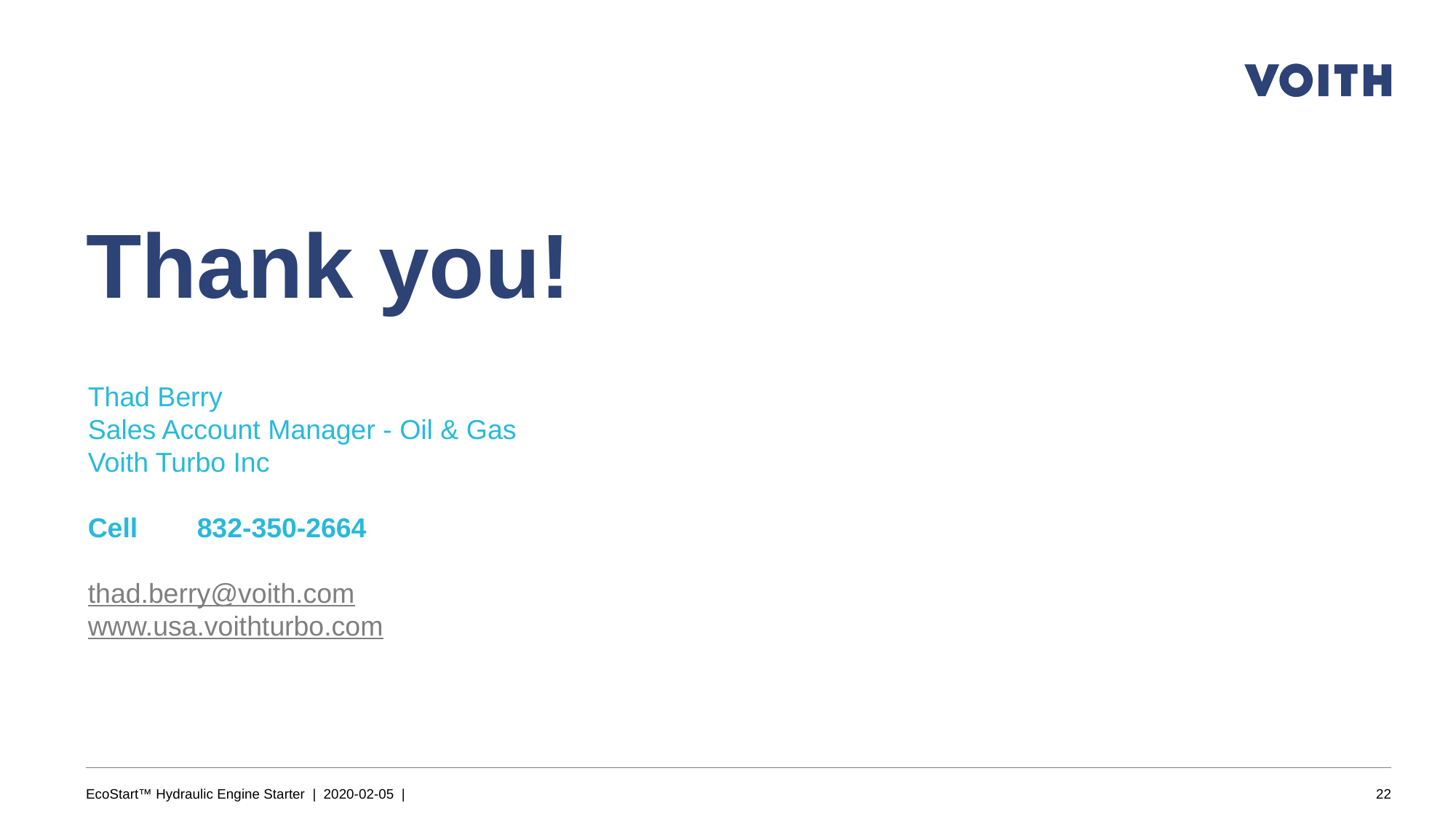

Thank you!

Thad Berry
Sales Account Manager - Oil & Gas
Voith Turbo Inc

Cell	832-350-2664

thad.berry@voith.com
www.usa.voithturbo.com

EcoStart™ Hydraulic Engine Starter  |  2020-02-05  |
22